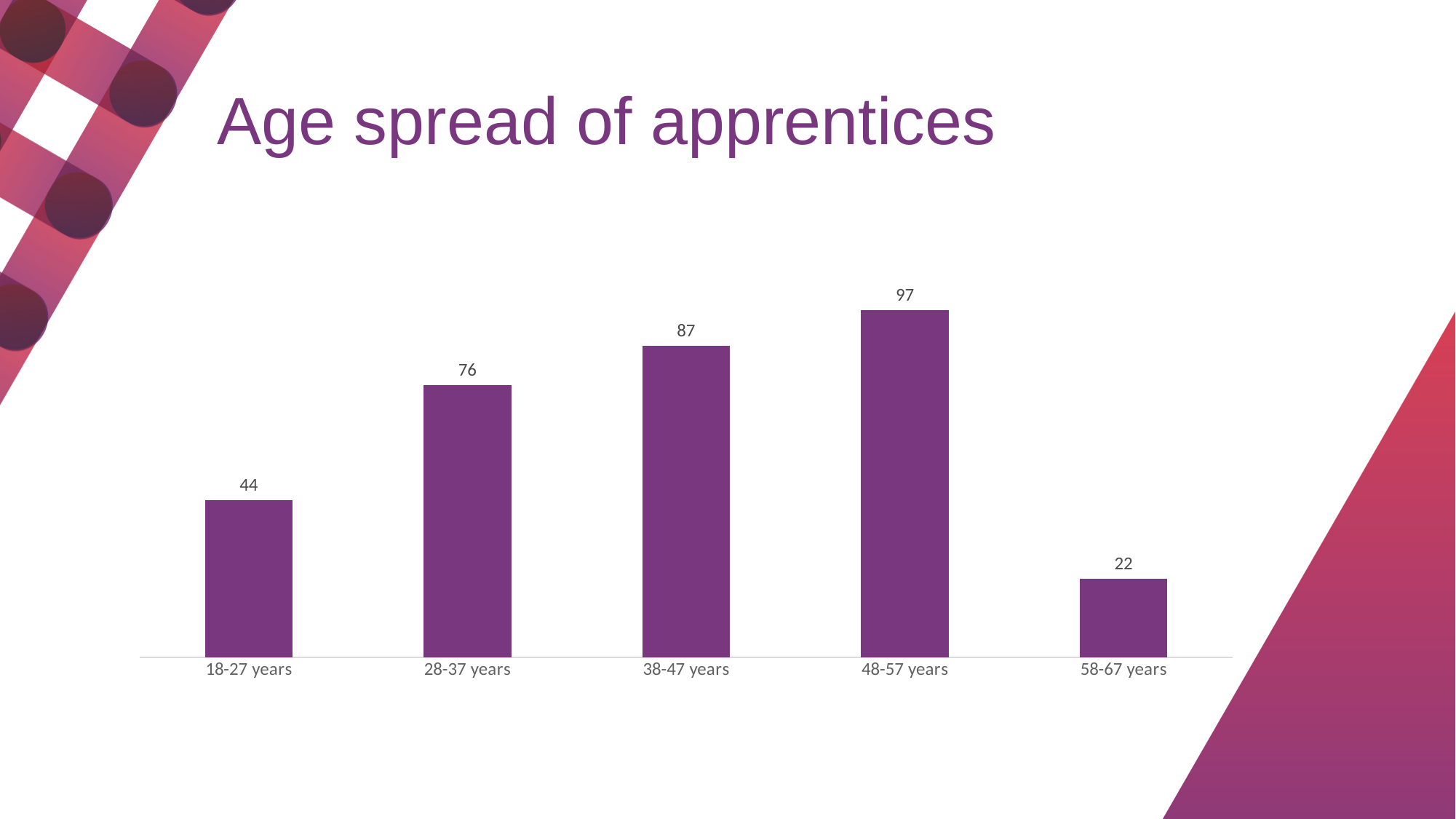

# Age spread of apprentices

### Chart

| Category | Series 1 |
|---|---|
| 18-27 years | 44.0 |
| 28-37 years | 76.0 |
| 38-47 years | 87.0 |
| 48-57 years | 97.0 |
| 58-67 years | 22.0 |